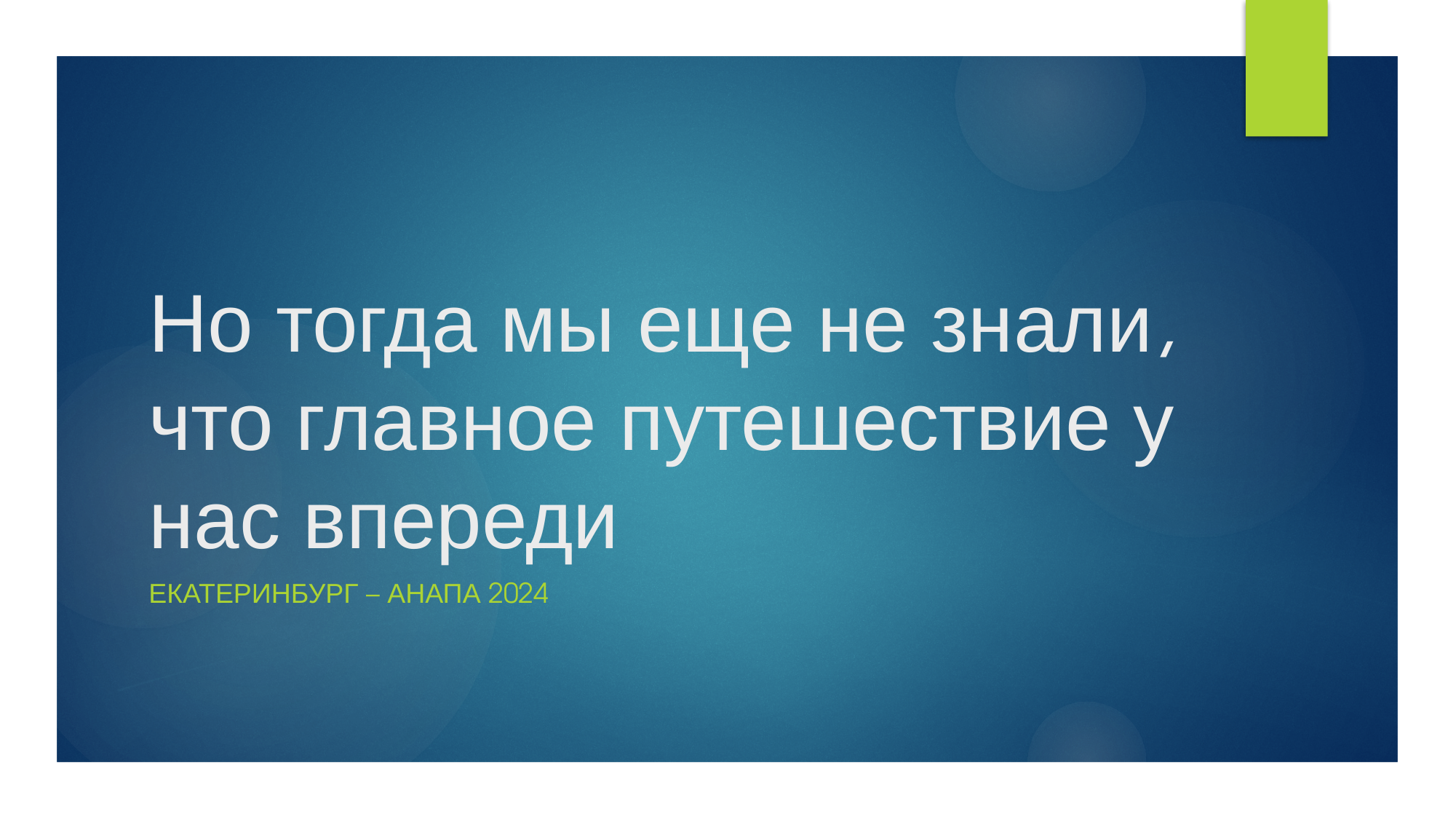

# Но тогда мы еще не знали, что главное путешествие у нас впереди
Екатеринбург – анапа 2024